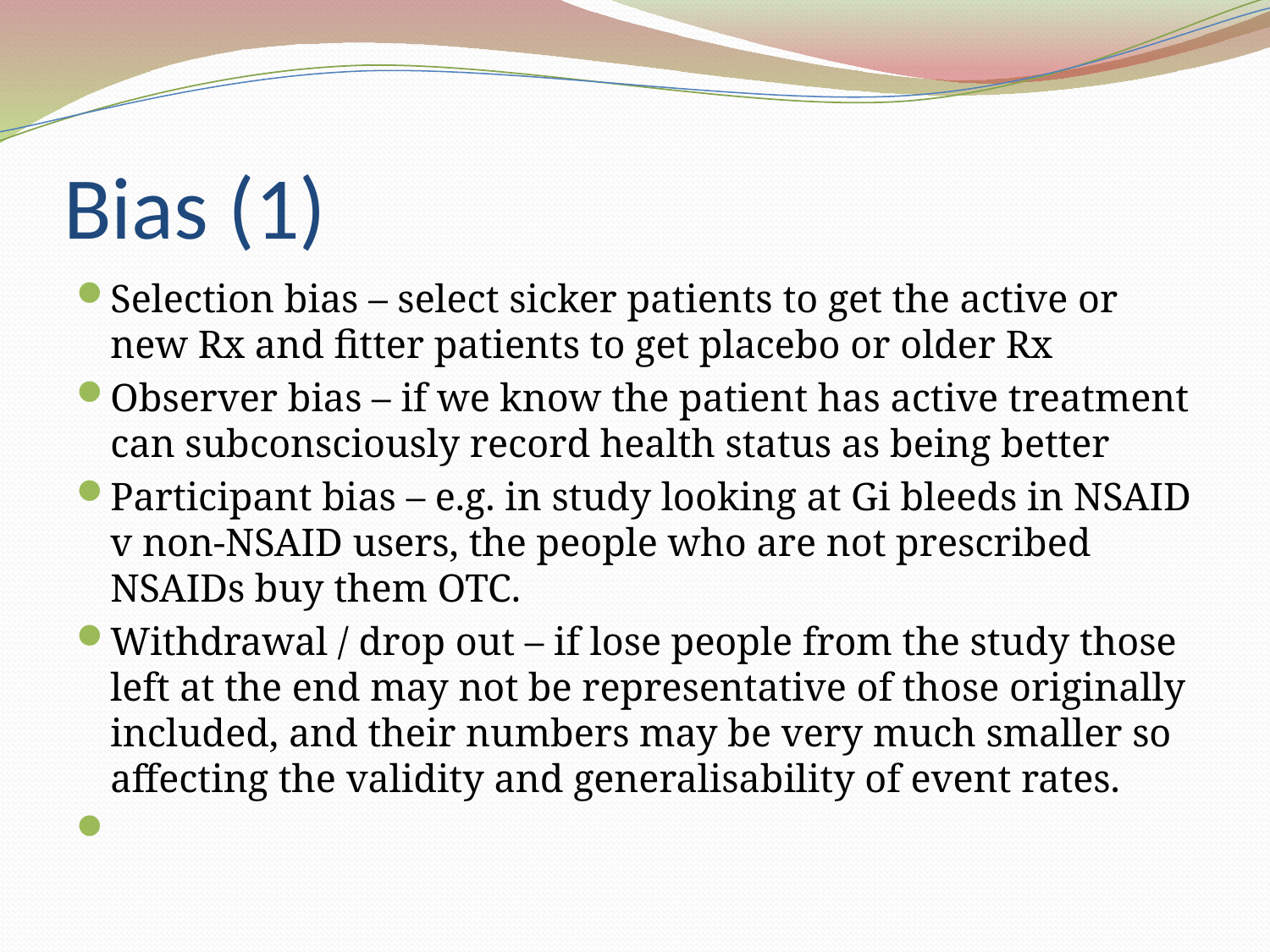

# Bias (1)
Selection bias – select sicker patients to get the active or new Rx and fitter patients to get placebo or older Rx
Observer bias – if we know the patient has active treatment can subconsciously record health status as being better
Participant bias – e.g. in study looking at Gi bleeds in NSAID v non-NSAID users, the people who are not prescribed NSAIDs buy them OTC.
Withdrawal / drop out – if lose people from the study those left at the end may not be representative of those originally included, and their numbers may be very much smaller so affecting the validity and generalisability of event rates.